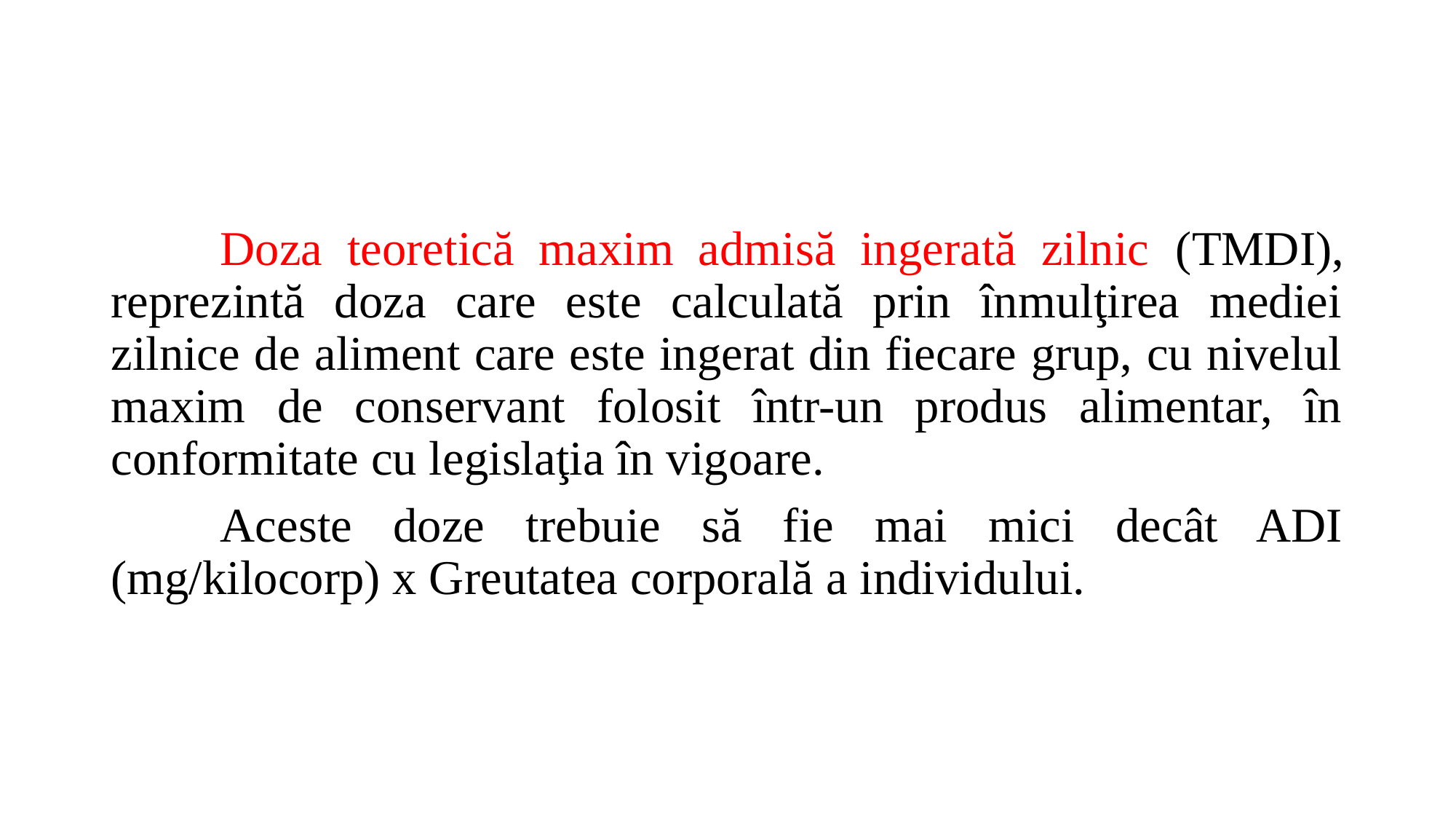

Doza teoretică maxim admisă ingerată zilnic (TMDI), reprezintă doza care este calculată prin înmulţirea mediei zilnice de aliment care este ingerat din fiecare grup, cu nivelul maxim de conservant folosit într-un produs alimentar, în conformitate cu legislaţia în vigoare.
	Aceste doze trebuie să fie mai mici decât ADI (mg/kilocorp) x Greutatea corporală a individului.